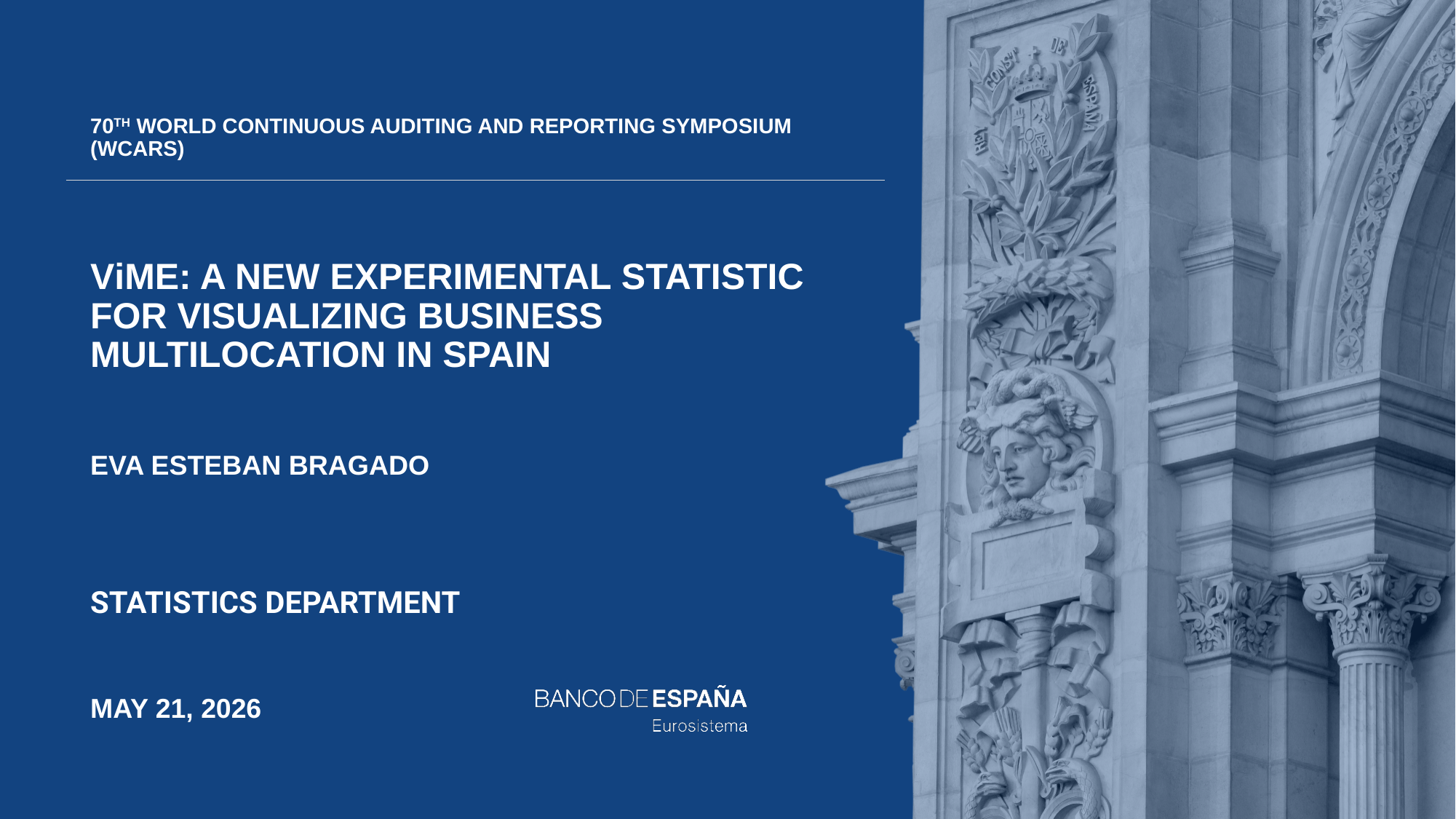

70th World Continuous Auditing and Reporting Symposium (WCARS)
Vime: A NEW EXPERIMENTAL STATISTIC FOR VISUALIZING BUSINESS MULTILOCATION IN SPAIN
Eva esteban bragado
STATISTICS DEPARTMENT
MAY 21, 2026